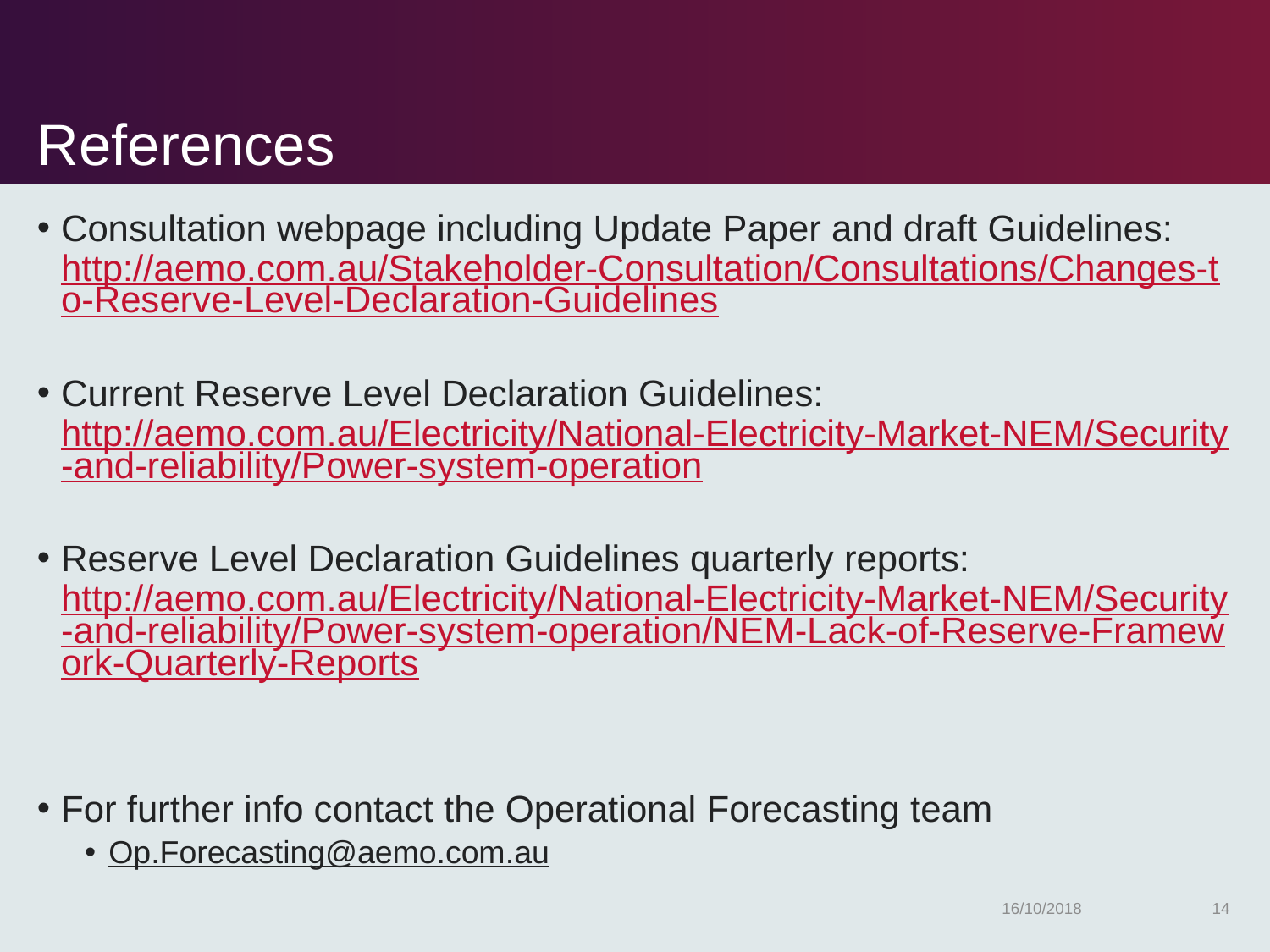

# References
Consultation webpage including Update Paper and draft Guidelines: http://aemo.com.au/Stakeholder-Consultation/Consultations/Changes-to-Reserve-Level-Declaration-Guidelines
Current Reserve Level Declaration Guidelines: http://aemo.com.au/Electricity/National-Electricity-Market-NEM/Security-and-reliability/Power-system-operation
Reserve Level Declaration Guidelines quarterly reports: http://aemo.com.au/Electricity/National-Electricity-Market-NEM/Security-and-reliability/Power-system-operation/NEM-Lack-of-Reserve-Framework-Quarterly-Reports

For further info contact the Operational Forecasting team
Op.Forecasting@aemo.com.au
16/10/2018
14